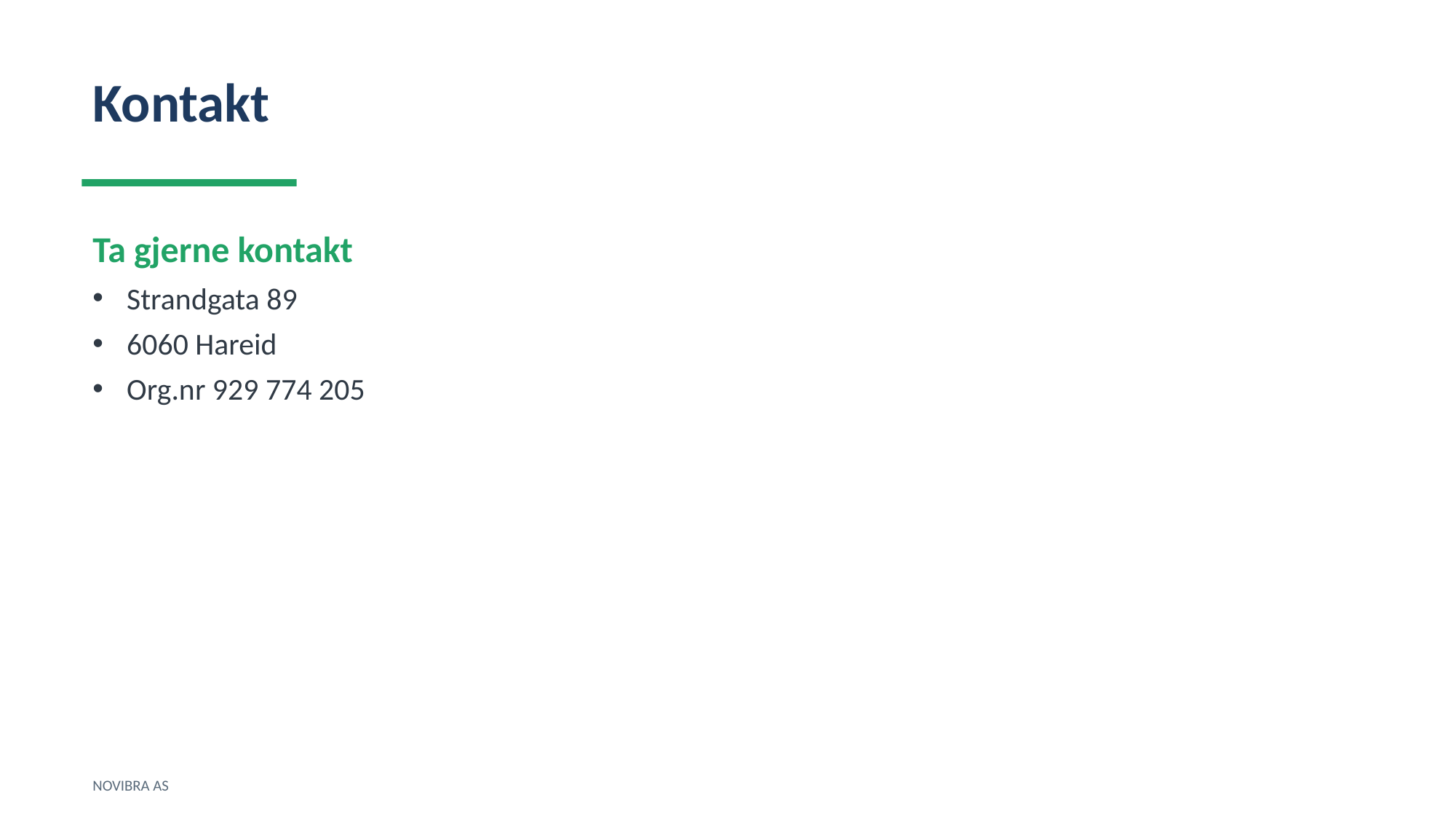

Kontakt

Ta gjerne kontakt
Strandgata 89
6060 Hareid
Org.nr 929 774 205
NOVIBRA AS